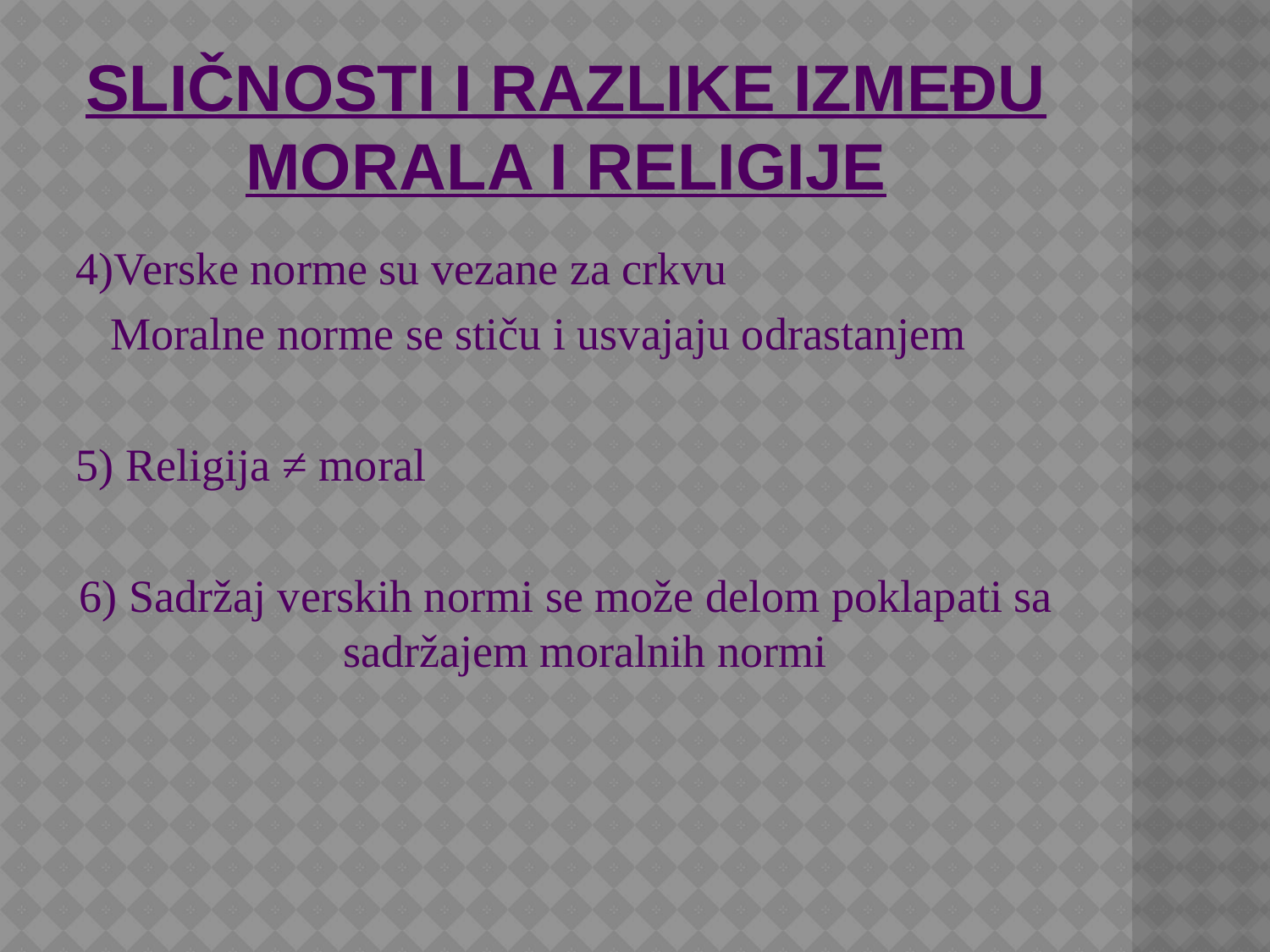

# SLIČNOSTI I RAZLIKE IZMEĐU MORALA I RELIGIJE
4)Verske norme su vezane za crkvu
   Moralne norme se stiču i usvajaju odrastanjem

5) Religija ≠ moral

6) Sadržaj verskih normi se može delom poklapati sa sadržajem moralnih normi